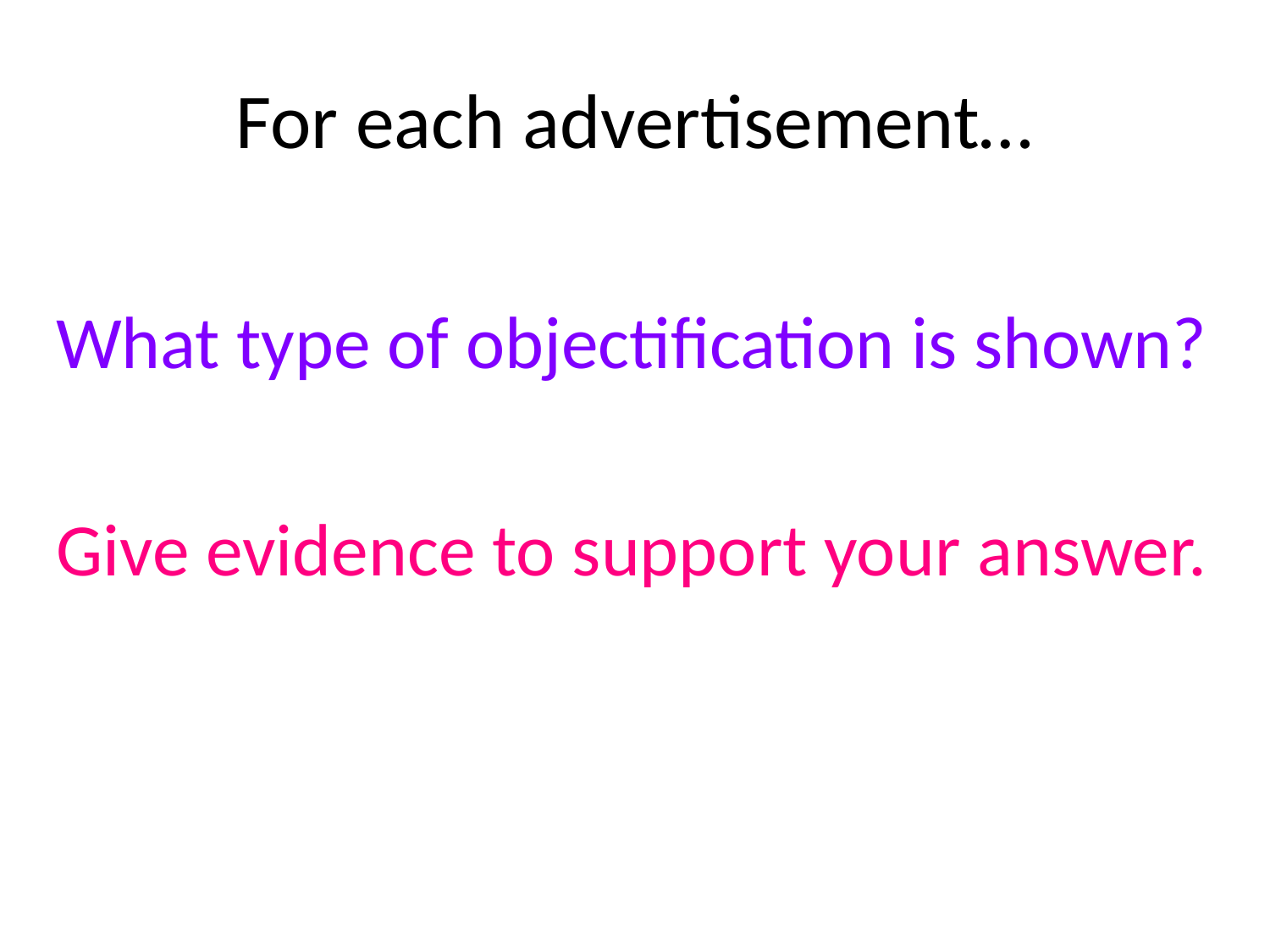

# For each advertisement…
What type of objectification is shown?

Give evidence to support your answer.